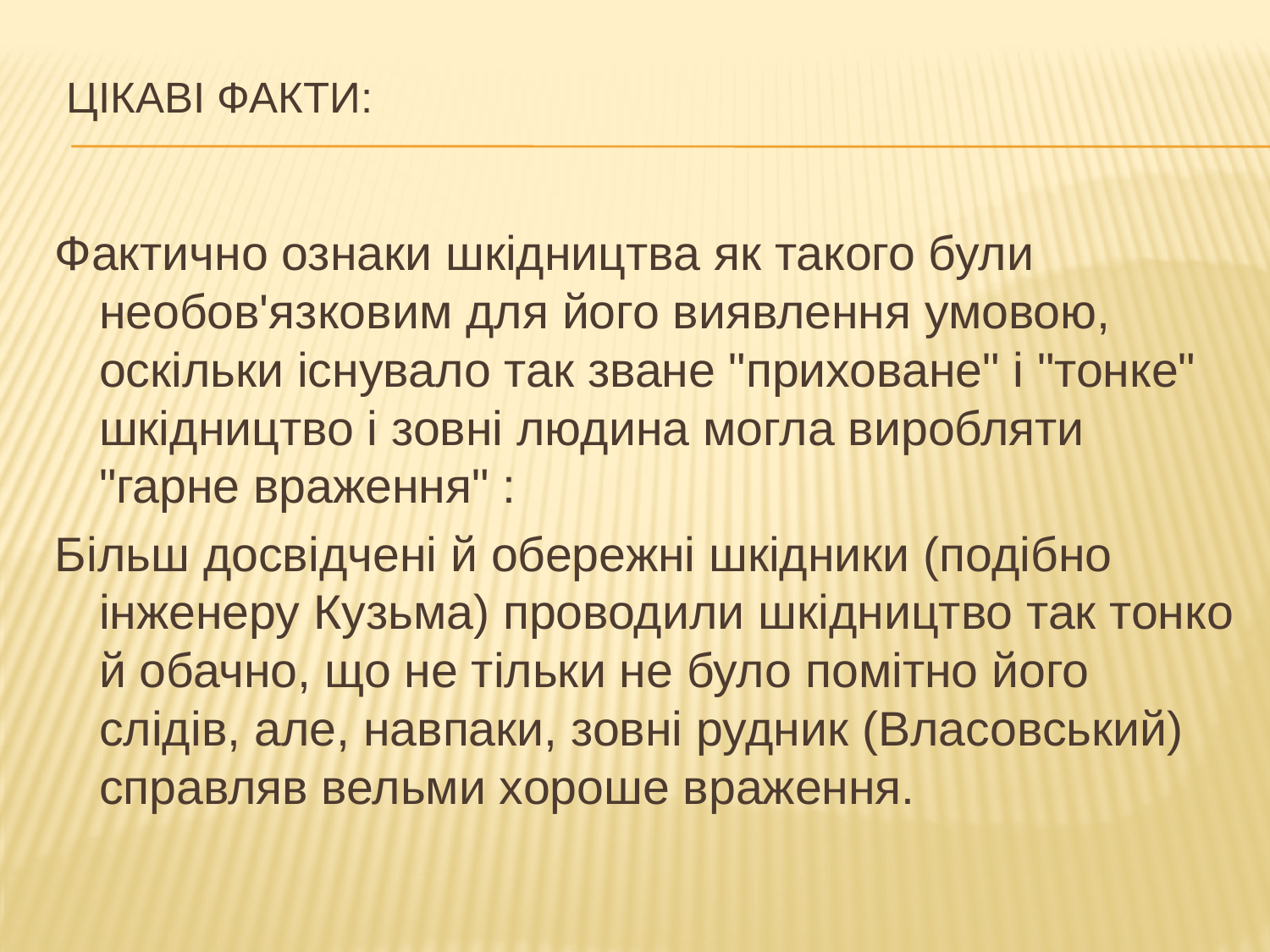

# Цікаві факти:
Фактично ознаки шкідництва як такого були необов'язковим для його виявлення умовою, оскільки існувало так зване "приховане" і "тонке" шкідництво і зовні людина могла виробляти "гарне враження" :
Більш досвідчені й обережні шкідники (подібно інженеру Кузьма) проводили шкідництво так тонко й обачно, що не тільки не було помітно його слідів, але, навпаки, зовні рудник (Власовський) справляв вельми хороше враження.